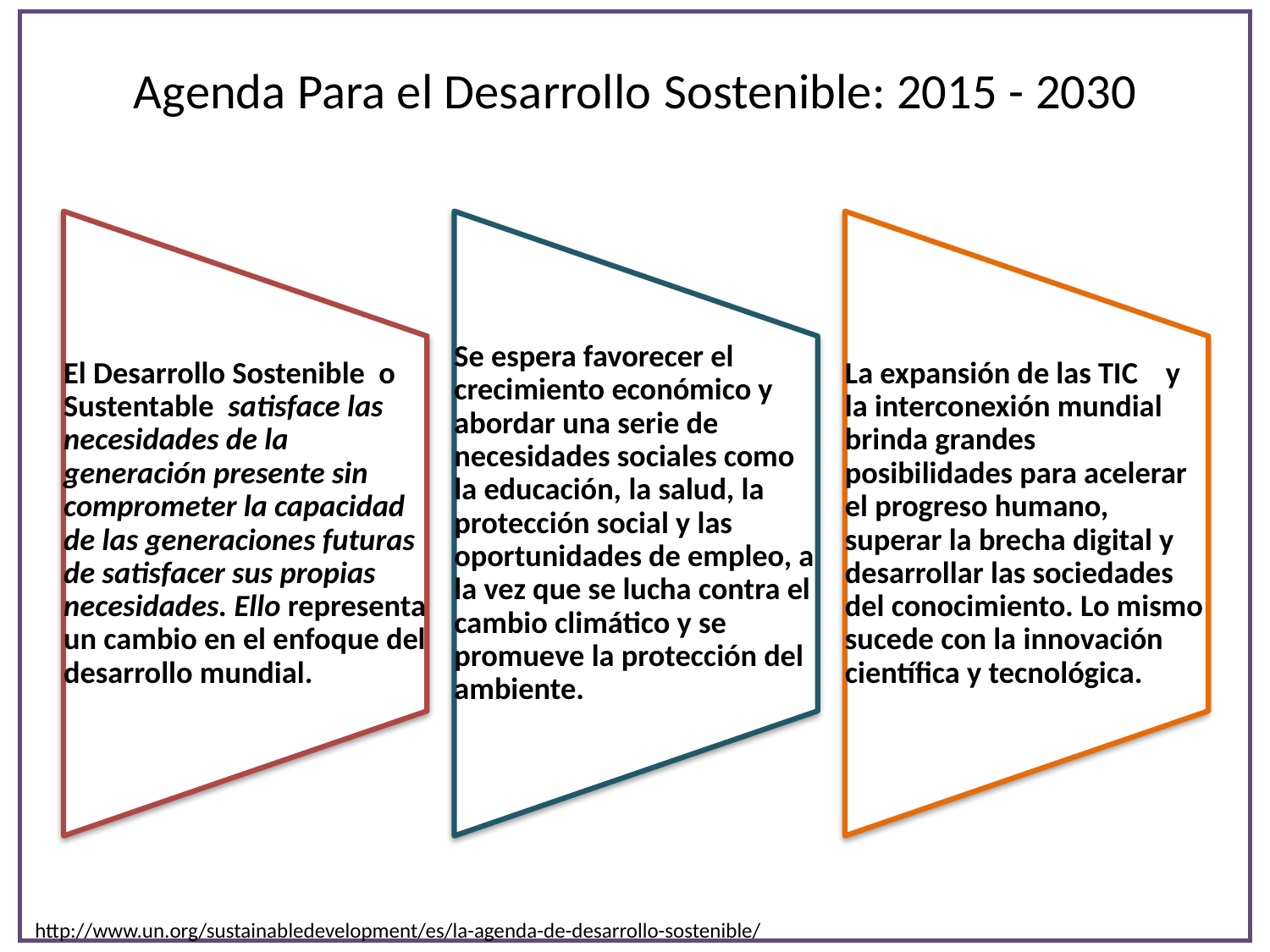

# Agenda Para el Desarrollo Sostenible: 2015 - 2030
El Desarrollo Sostenible  o Sustentable  satisface las necesidades de la generación presente sin comprometer la capacidad de las generaciones futuras de satisfacer sus propias necesidades. Ello representa un cambio en el enfoque del desarrollo mundial.
Se espera favorecer el crecimiento económico y abordar una serie de necesidades sociales como la educación, la salud, la protección social y las oportunidades de empleo, a la vez que se lucha contra el cambio climático y se promueve la protección del ambiente.
La expansión de las TIC    y la interconexión mundial brinda grandes posibilidades para acelerar el progreso humano, superar la brecha digital y desarrollar las sociedades del conocimiento. Lo mismo sucede con la innovación científica y tecnológica.
http://www.un.org/sustainabledevelopment/es/la-agenda-de-desarrollo-sostenible/